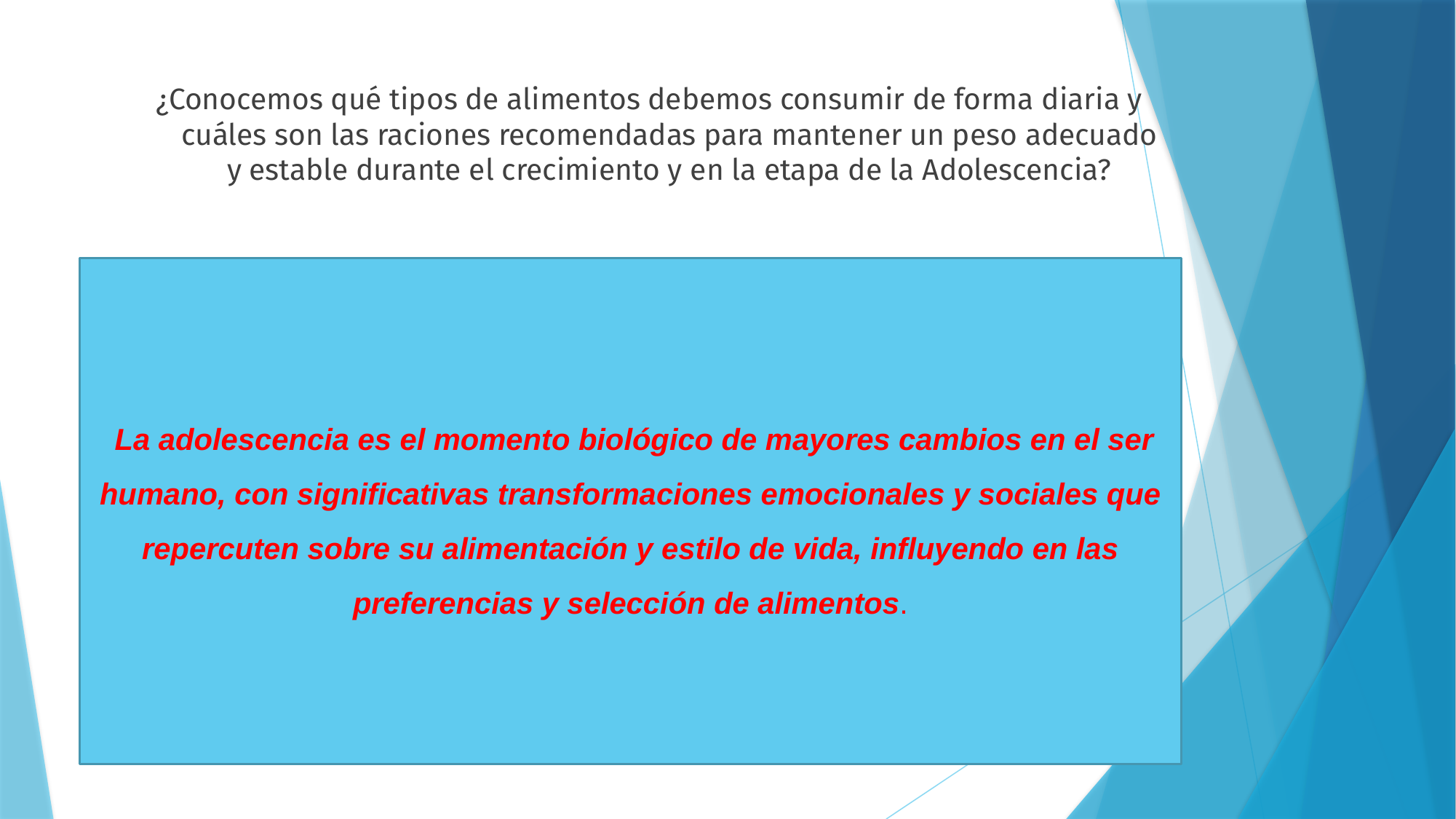

# ¿Conocemos qué tipos de alimentos debemos consumir de forma diaria y cuáles son las raciones recomendadas para mantener un peso adecuado y estable durante el crecimiento y en la etapa de la Adolescencia?
 La adolescencia es el momento biológico de mayores cambios en el ser humano, con significativas transformaciones emocionales y sociales que repercuten sobre su alimentación y estilo de vida, influyendo en las preferencias y selección de alimentos.